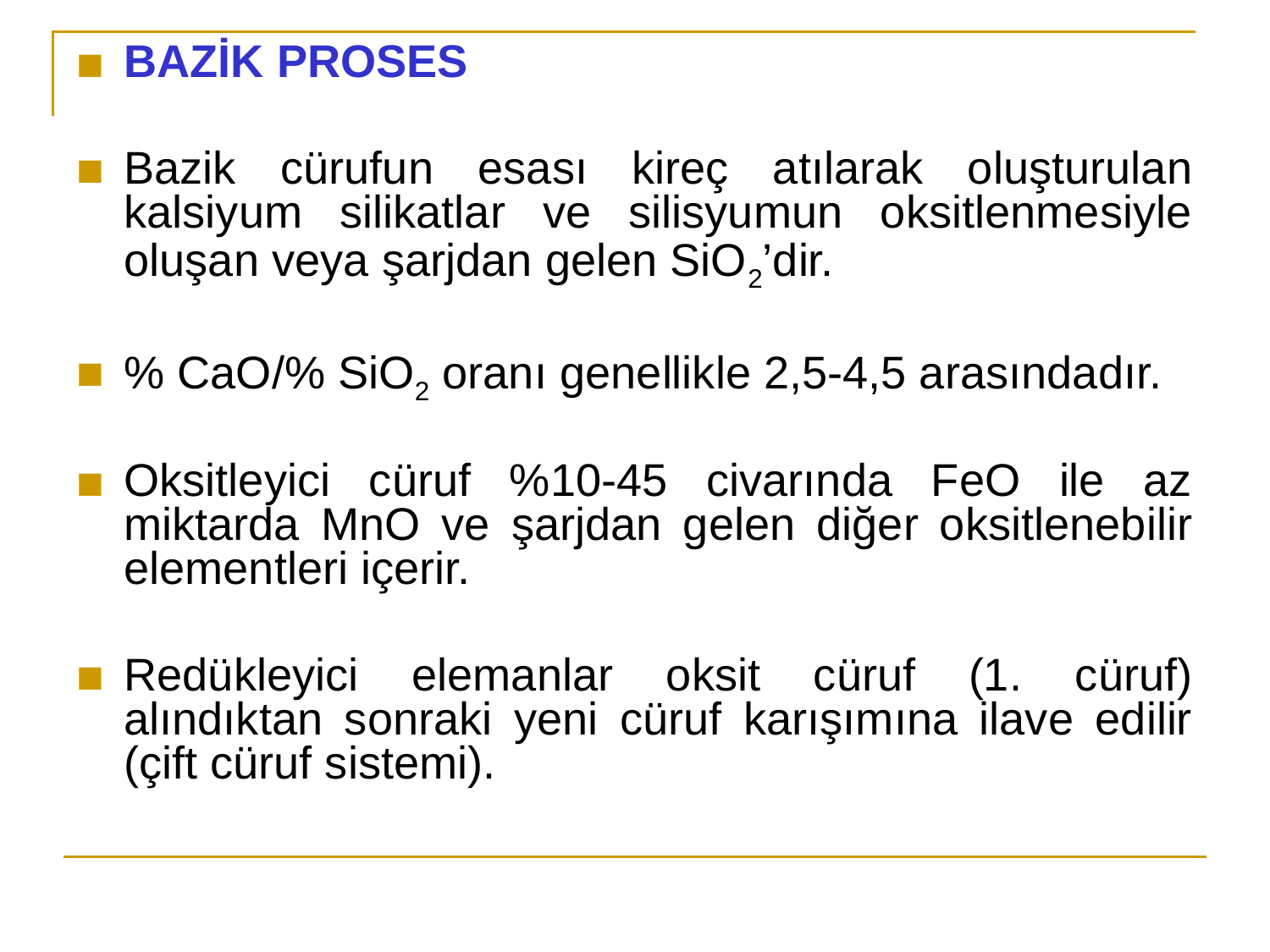

BAZİK PROSES

Bazik cürufun esası kireç atılarak oluşturulan kalsiyum silikatlar ve silisyumun oksitlenmesiyle oluşan veya şarjdan gelen SiO2’dir.

% CaO/% SiO2 oranı genellikle 2,5-4,5 arasındadır.

Oksitleyici cüruf %10-45 civarında FeO ile az miktarda MnO ve şarjdan gelen diğer oksitlenebilir elementleri içerir.

Redükleyici elemanlar oksit cüruf (1. cüruf) alındıktan sonraki yeni cüruf karışımına ilave edilir (çift cüruf sistemi).